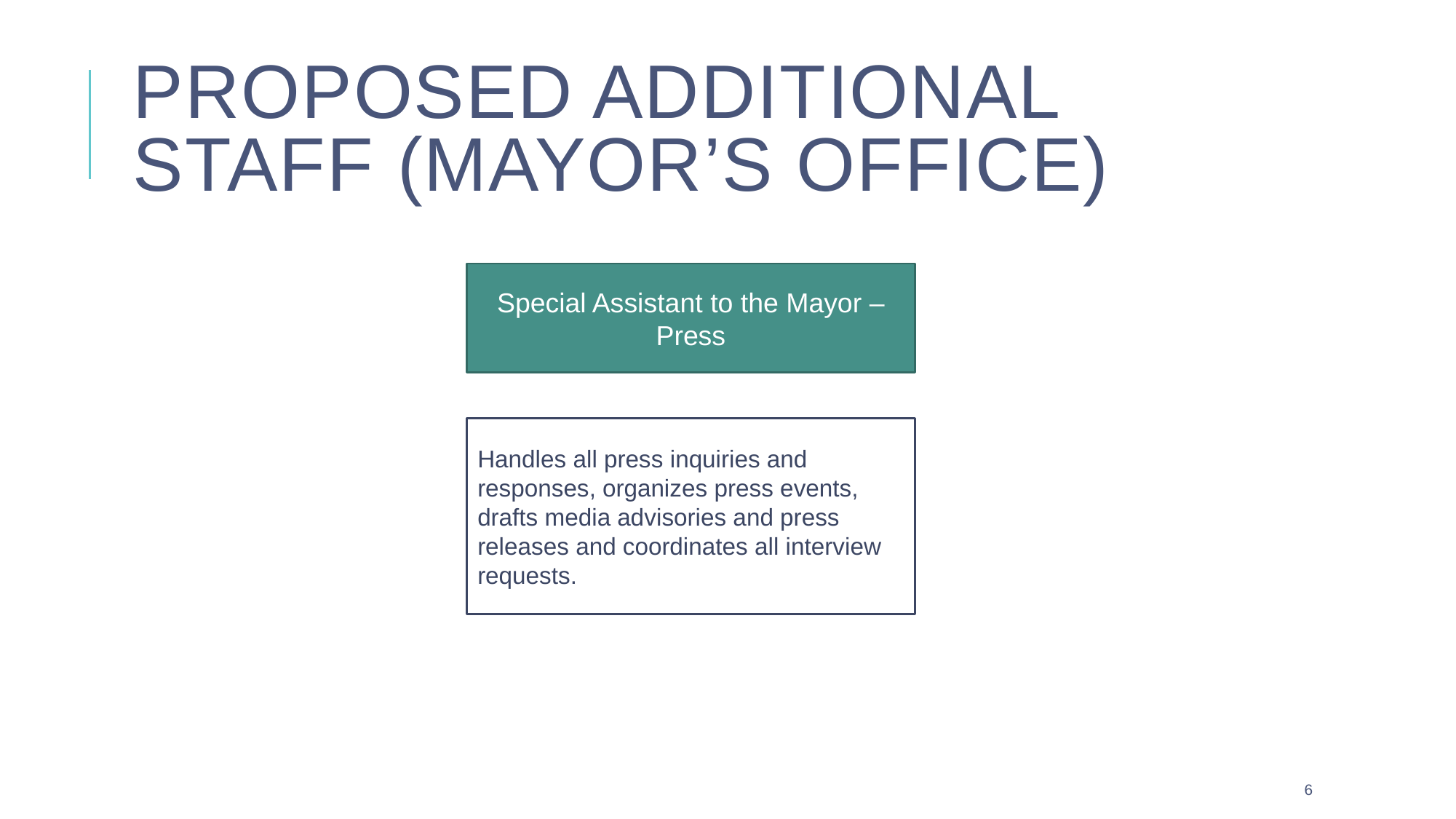

# Proposed additional Staff (Mayor’s Office)
Special Assistant to the Mayor – Press
Handles all press inquiries and responses, organizes press events, drafts media advisories and press releases and coordinates all interview requests.
6